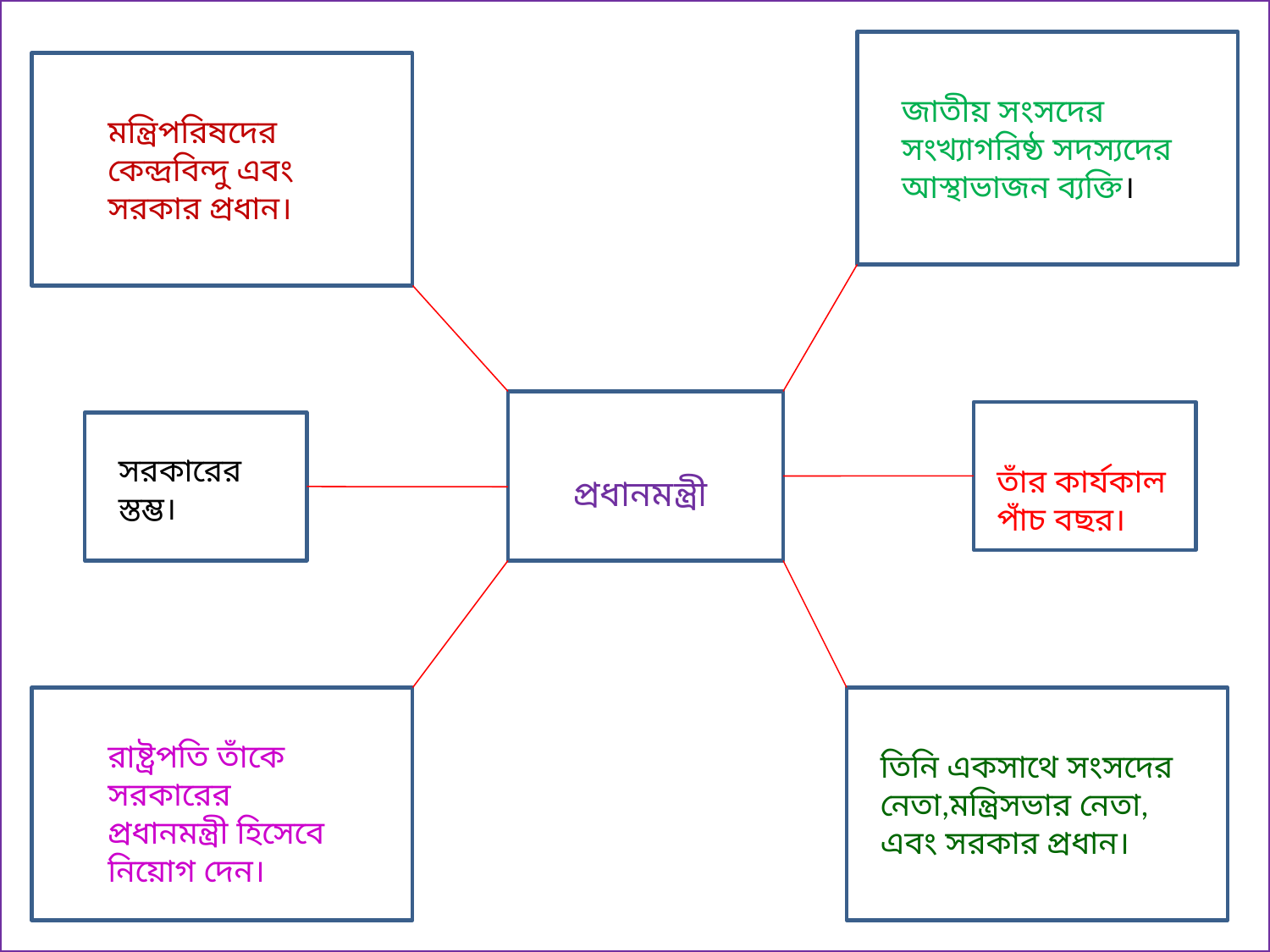

জাতীয় সংসদের সংখ্যাগরিষ্ঠ সদস্যদের আস্থাভাজন ব্যক্তি।
মন্ত্রিপরিষদের কেন্দ্রবিন্দু এবং সরকার প্রধান।

  প্রধানমন্ত্রী
সরকারের স্তম্ভ।
তাঁর কার্যকাল পাঁচ বছর।

রাষ্ট্রপতি তাঁকে সরকারের প্রধানমন্ত্রী হিসেবে নিয়োগ দেন।
তিনি একসাথে সংসদের নেতা,মন্ত্রিসভার নেতা, এবং সরকার প্রধান।